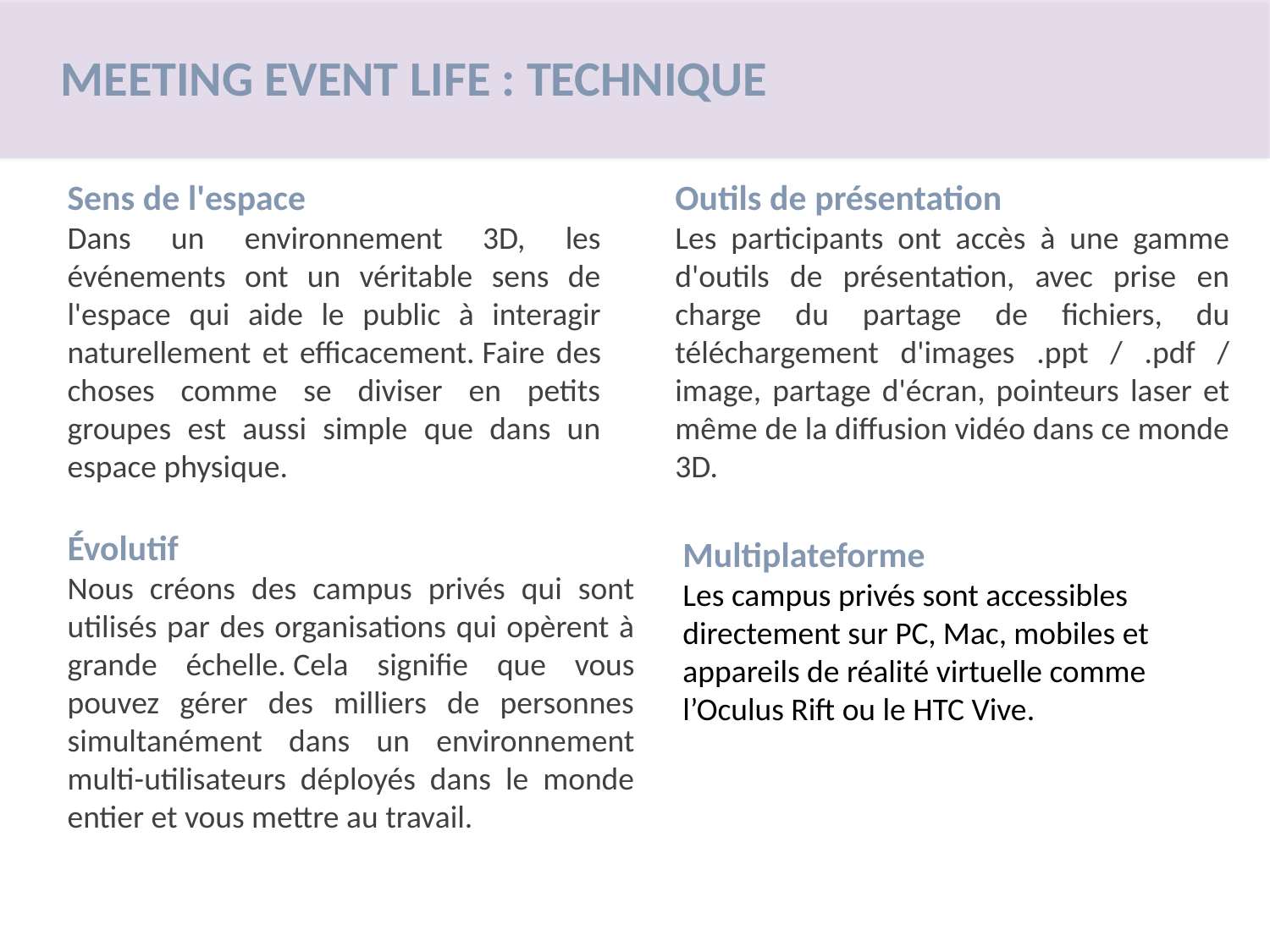

MEETING EVENT LIFE : TECHNIQUE
Sens de l'espace
Dans un environnement 3D, les événements ont un véritable sens de l'espace qui aide le public à interagir naturellement et efficacement. Faire des choses comme se diviser en petits groupes est aussi simple que dans un espace physique.
Outils de présentation
Les participants ont accès à une gamme d'outils de présentation, avec prise en charge du partage de fichiers, du téléchargement d'images .ppt / .pdf / image, partage d'écran, pointeurs laser et même de la diffusion vidéo dans ce monde 3D.

Évolutif
Nous créons des campus privés qui sont utilisés par des organisations qui opèrent à grande échelle. Cela signifie que vous pouvez gérer des milliers de personnes simultanément dans un environnement multi-utilisateurs déployés dans le monde entier et vous mettre au travail.

Multiplateforme
Les campus privés sont accessibles directement sur PC, Mac, mobiles et appareils de réalité virtuelle comme l’Oculus Rift ou le HTC Vive.